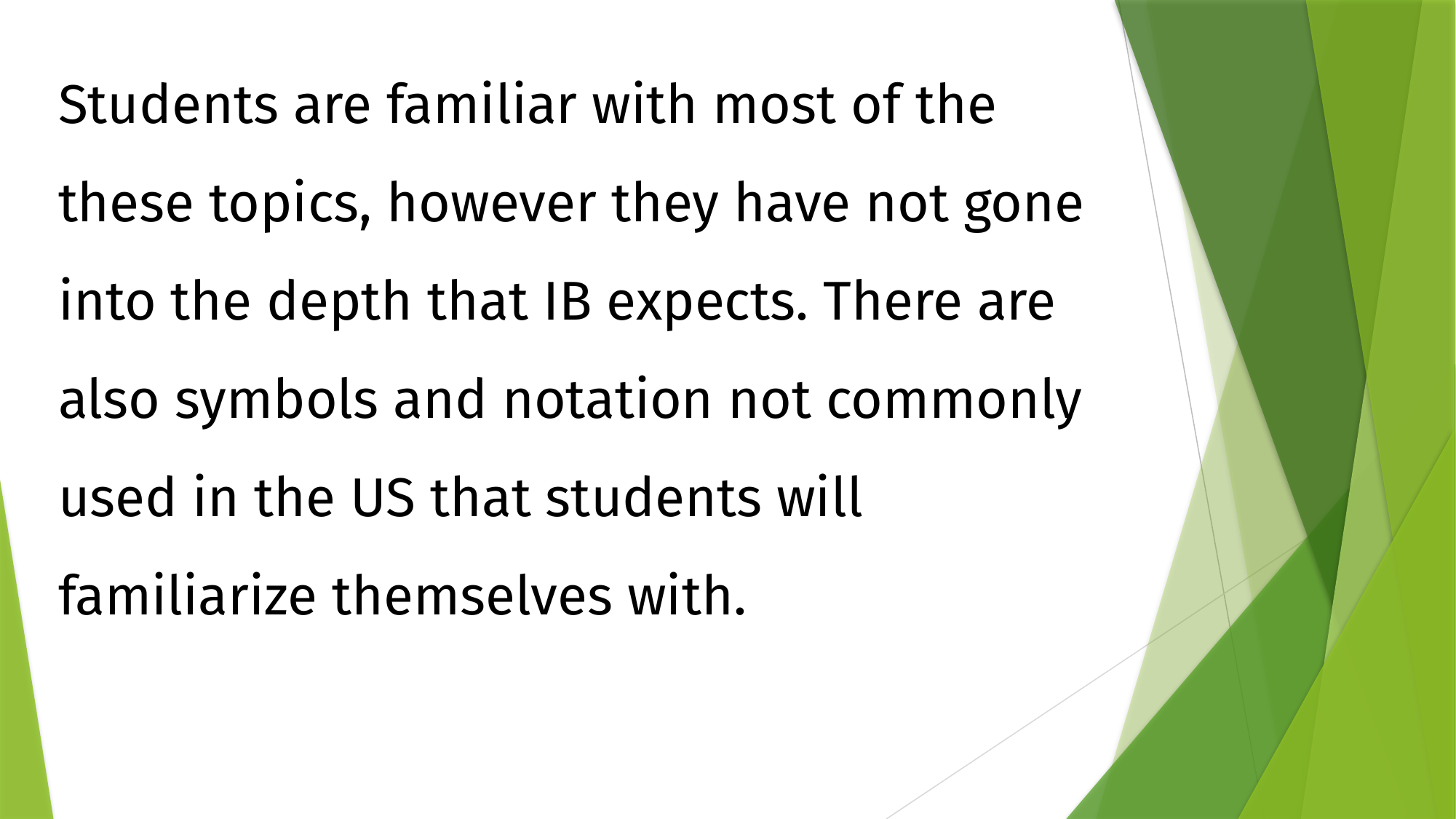

Students are familiar with most of the these topics, however they have not gone into the depth that IB expects. There are also symbols and notation not commonly used in the US that students will familiarize themselves with.